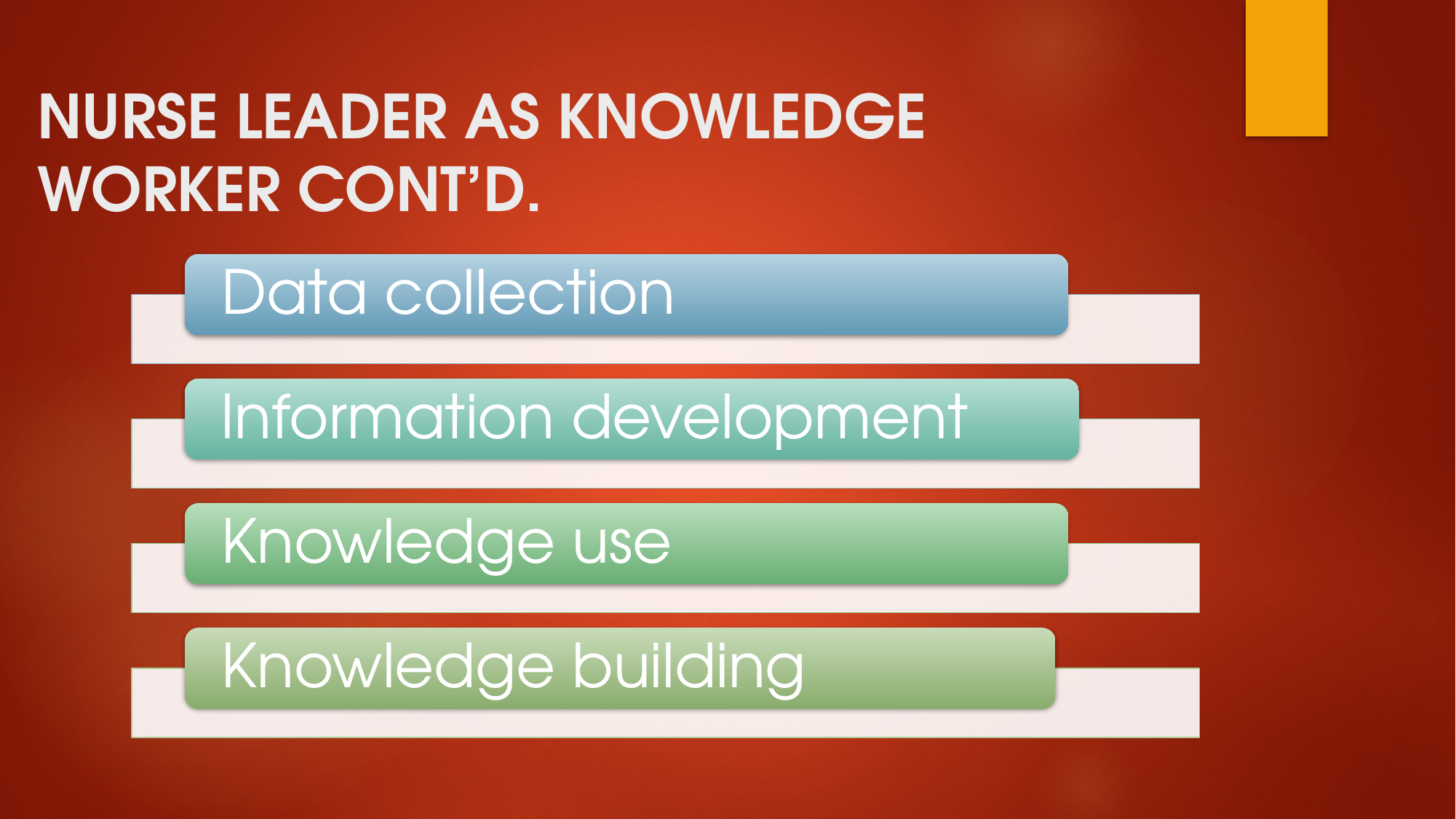

# NURSE LEADER AS KNOWLEDGE WORKER CONT’D.
Data collection
Information development
Knowledge use
Knowledge building